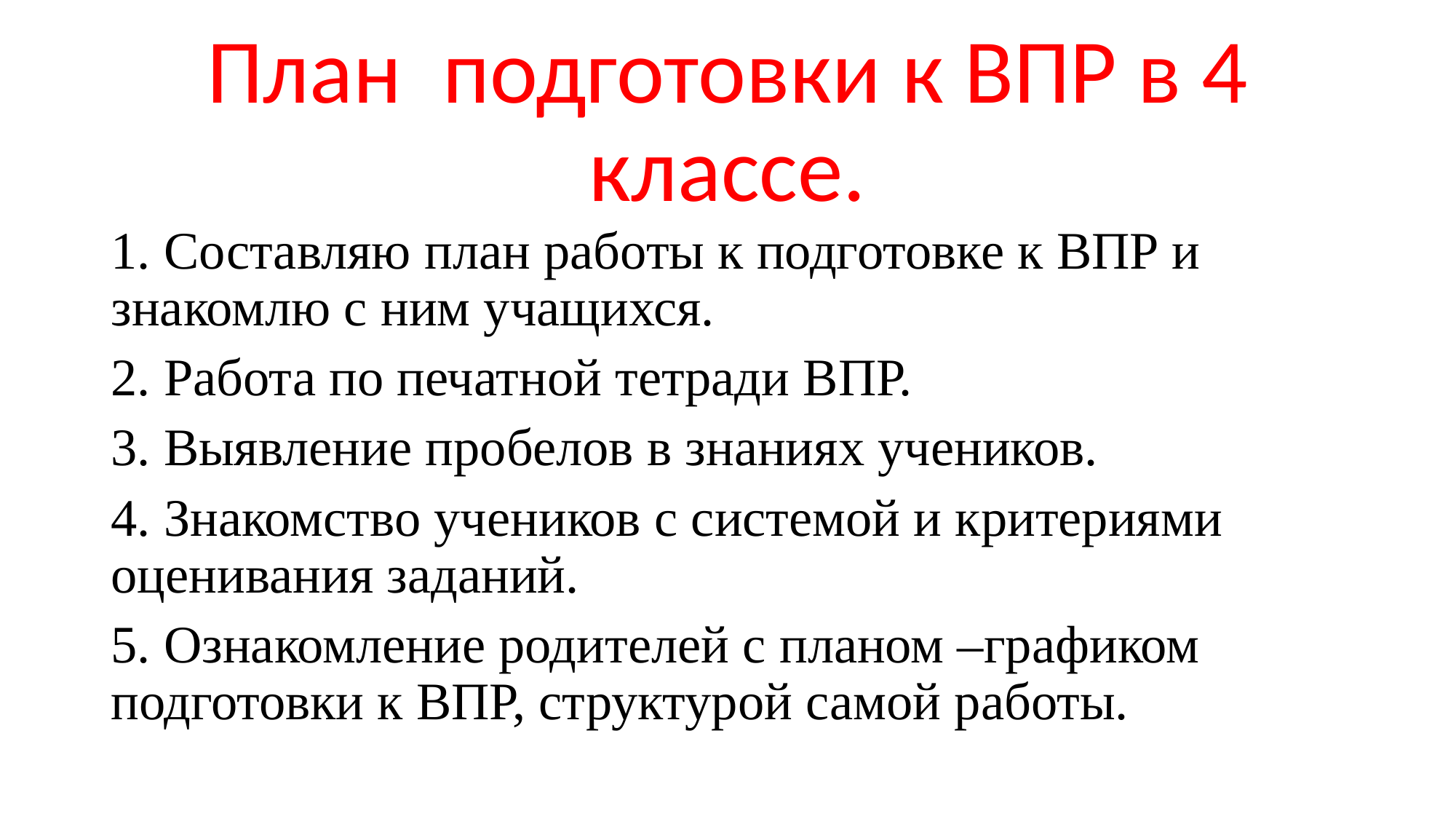

# План  подготовки к ВПР в 4 классе.
1. Составляю план работы к подготовке к ВПР и знакомлю с ним учащихся.
2. Работа по печатной тетради ВПР.
3. Выявление пробелов в знаниях учеников.
4. Знакомство учеников с системой и критериями оценивания заданий.
5. Ознакомление родителей с планом –графиком подготовки к ВПР, структурой самой работы.